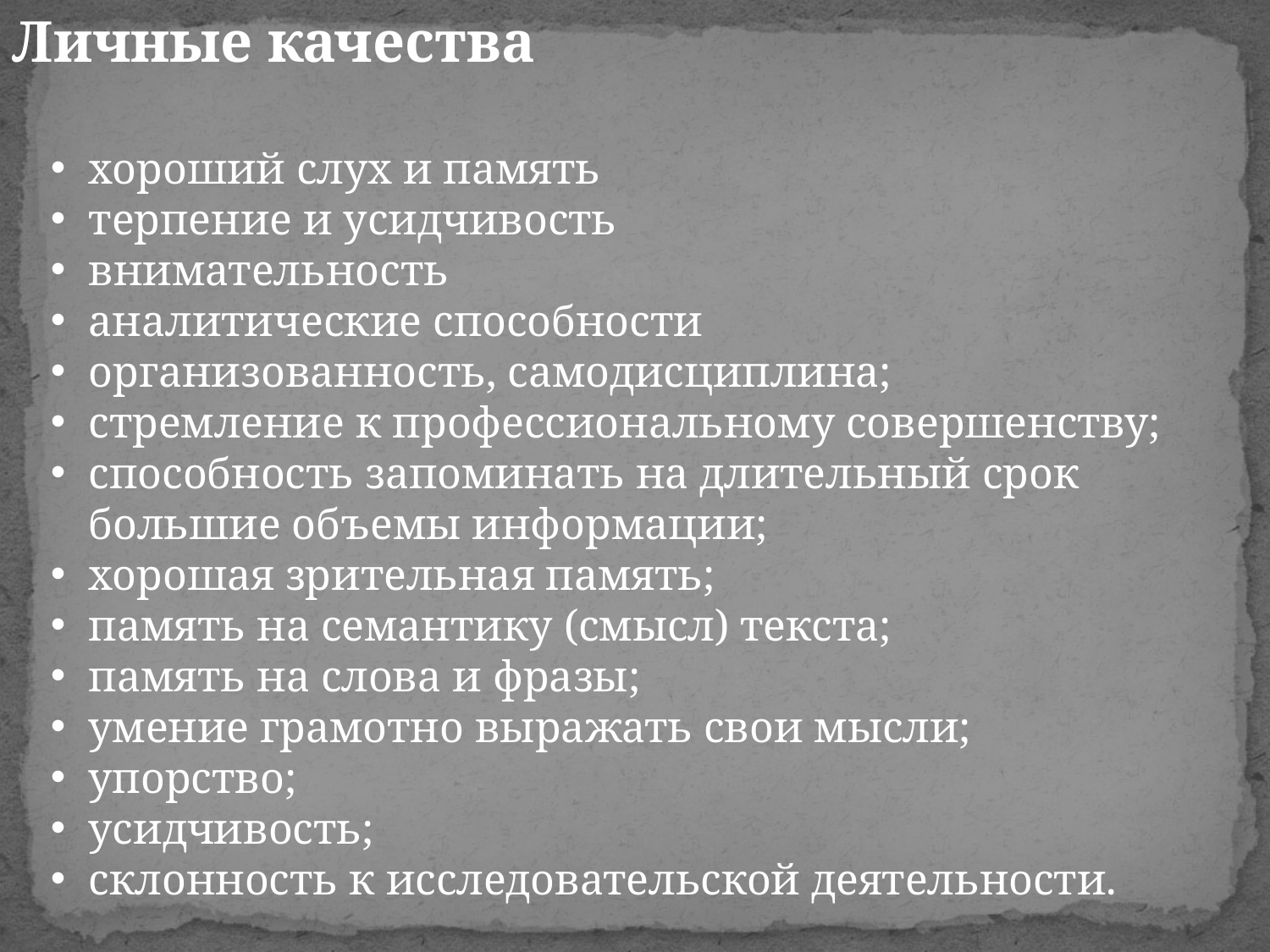

Личные качества

хороший слух и память
терпение и усидчивость
внимательность
аналитические способности
организованность, самодисциплина;
стремление к профессиональному совершенству;
способность запоминать на длительный срок большие объемы информации;
хорошая зрительная память;
память на семантику (смысл) текста;
память на слова и фразы;
умение грамотно выражать свои мысли;
упорство;
усидчивость;
склонность к исследовательской деятельности.